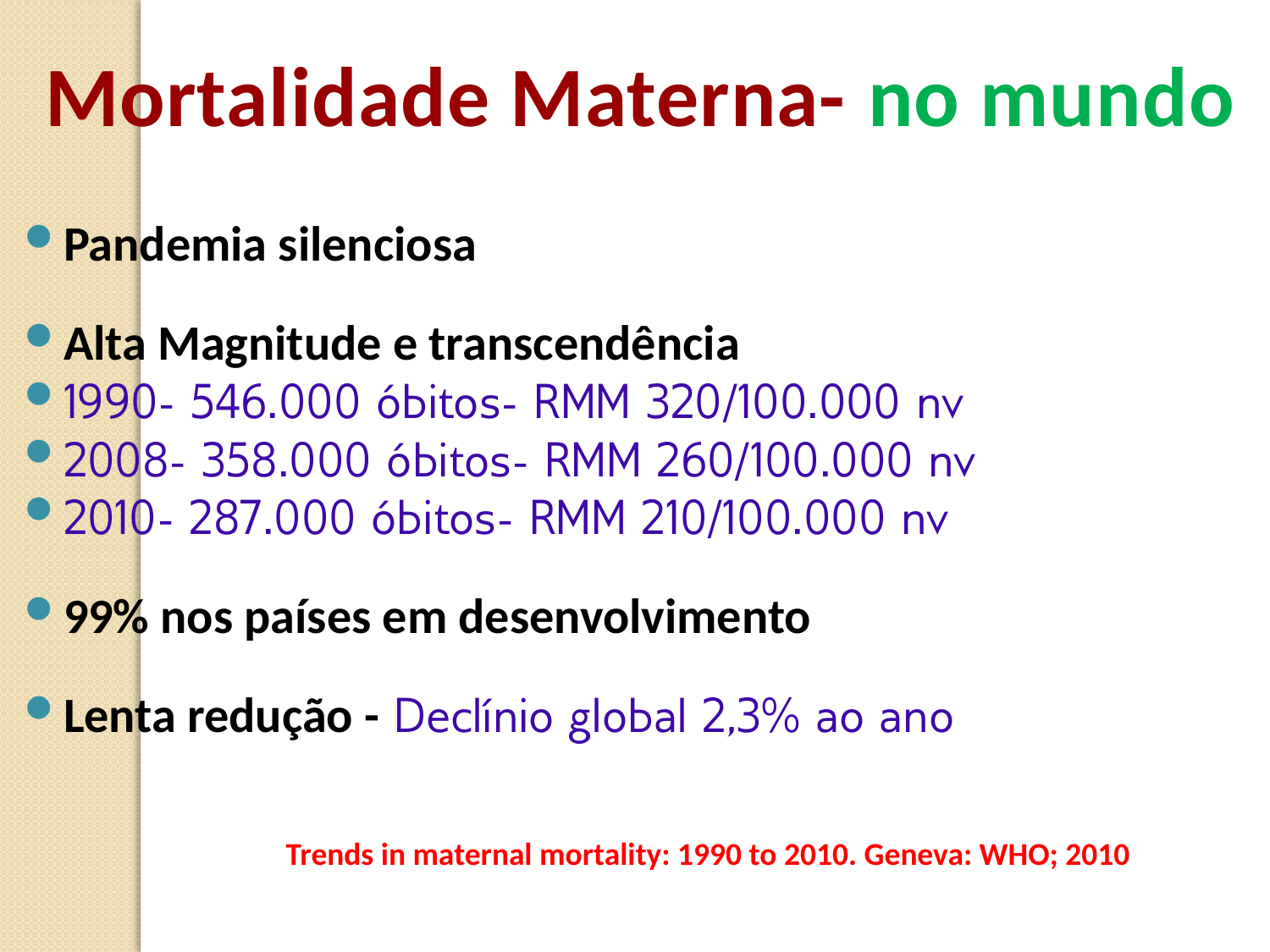

Mortalidade Materna- no mundo
Pandemia silenciosa
Alta Magnitude e transcendência
1990- 546.000 óbitos- RMM 320/100.000 nv
2008- 358.000 óbitos- RMM 260/100.000 nv
2010- 287.000 óbitos- RMM 210/100.000 nv
99% nos países em desenvolvimento
Lenta redução - Declínio global 2,3% ao ano

Trends in maternal mortality: 1990 to 2010. Geneva: WHO; 2010